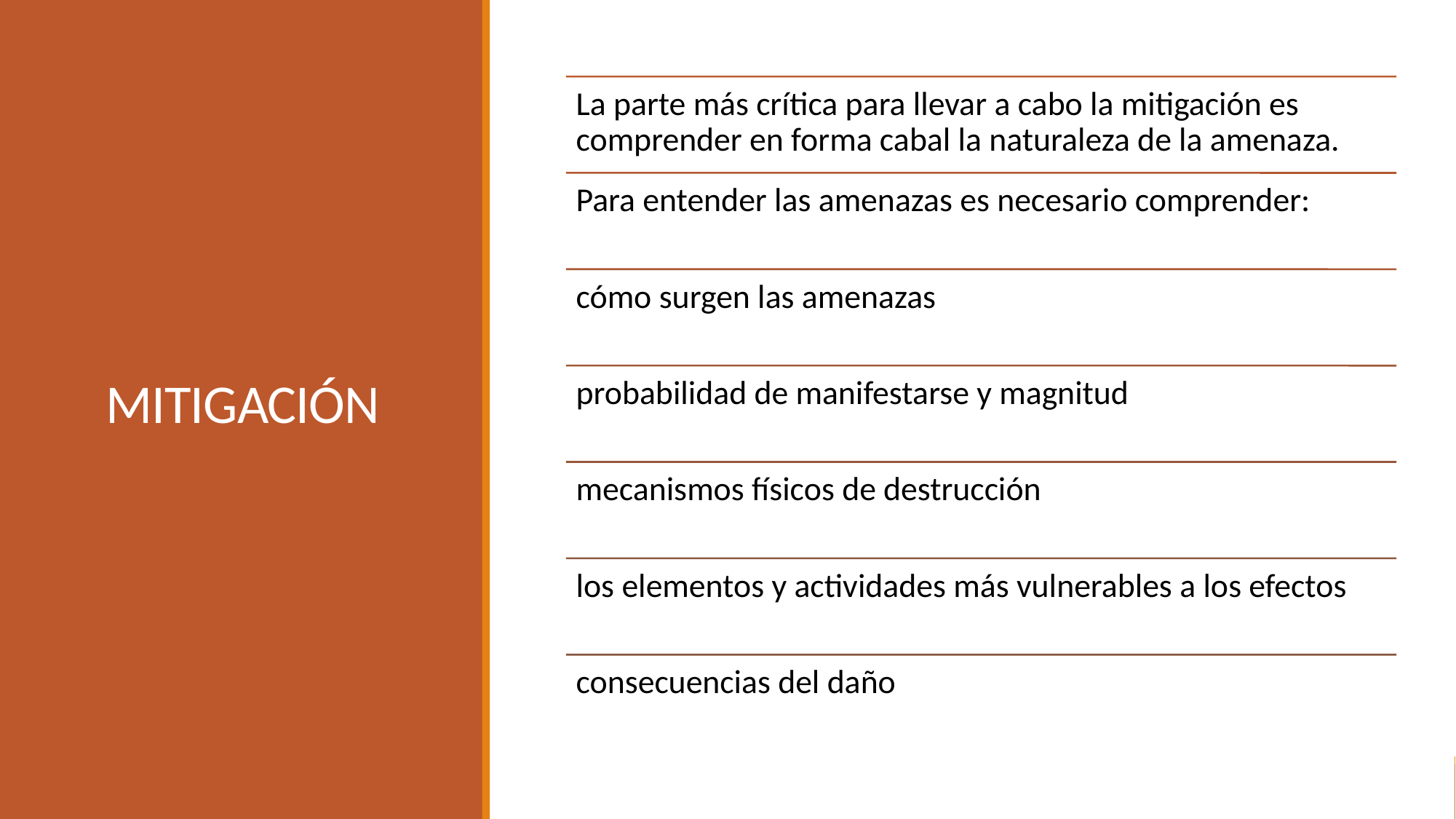

# MITIGACIÓN
La parte más crítica para llevar a cabo la mitigación es comprender en forma cabal la naturaleza de la amenaza.
Para entender las amenazas es necesario comprender:
cómo surgen las amenazas
probabilidad de manifestarse y magnitud
mecanismos físicos de destrucción
los elementos y actividades más vulnerables a los efectos
consecuencias del daño